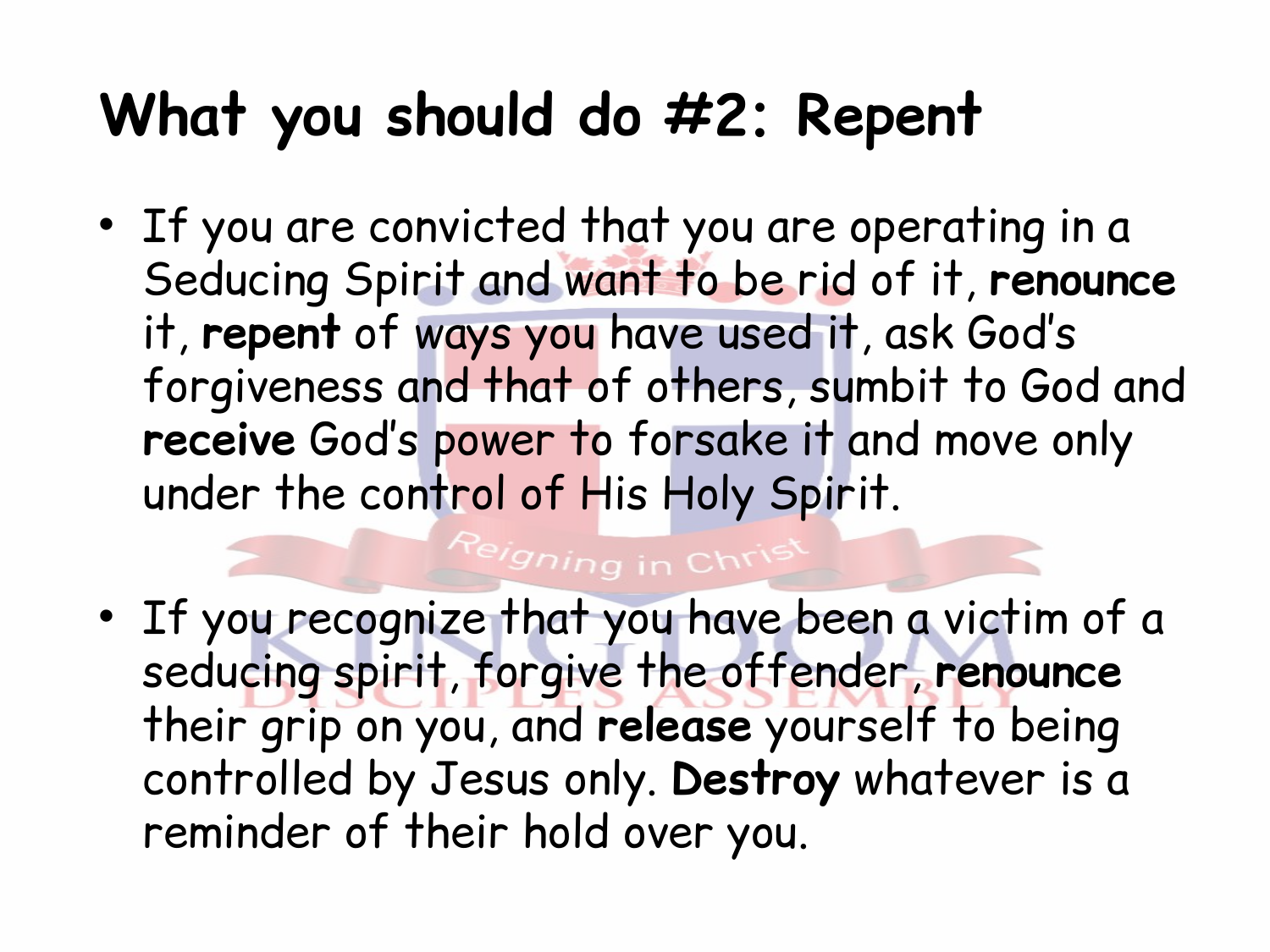

What you should do #2: Repent
If you are convicted that you are operating in a Seducing Spirit and want to be rid of it, renounce it, repent of ways you have used it, ask God’s forgiveness and that of others, sumbit to God and receive God’s power to forsake it and move only under the control of His Holy Spirit.

If you recognize that you have been a victim of a seducing spirit, forgive the offender, renounce their grip on you, and release yourself to being controlled by Jesus only. Destroy whatever is a reminder of their hold over you.